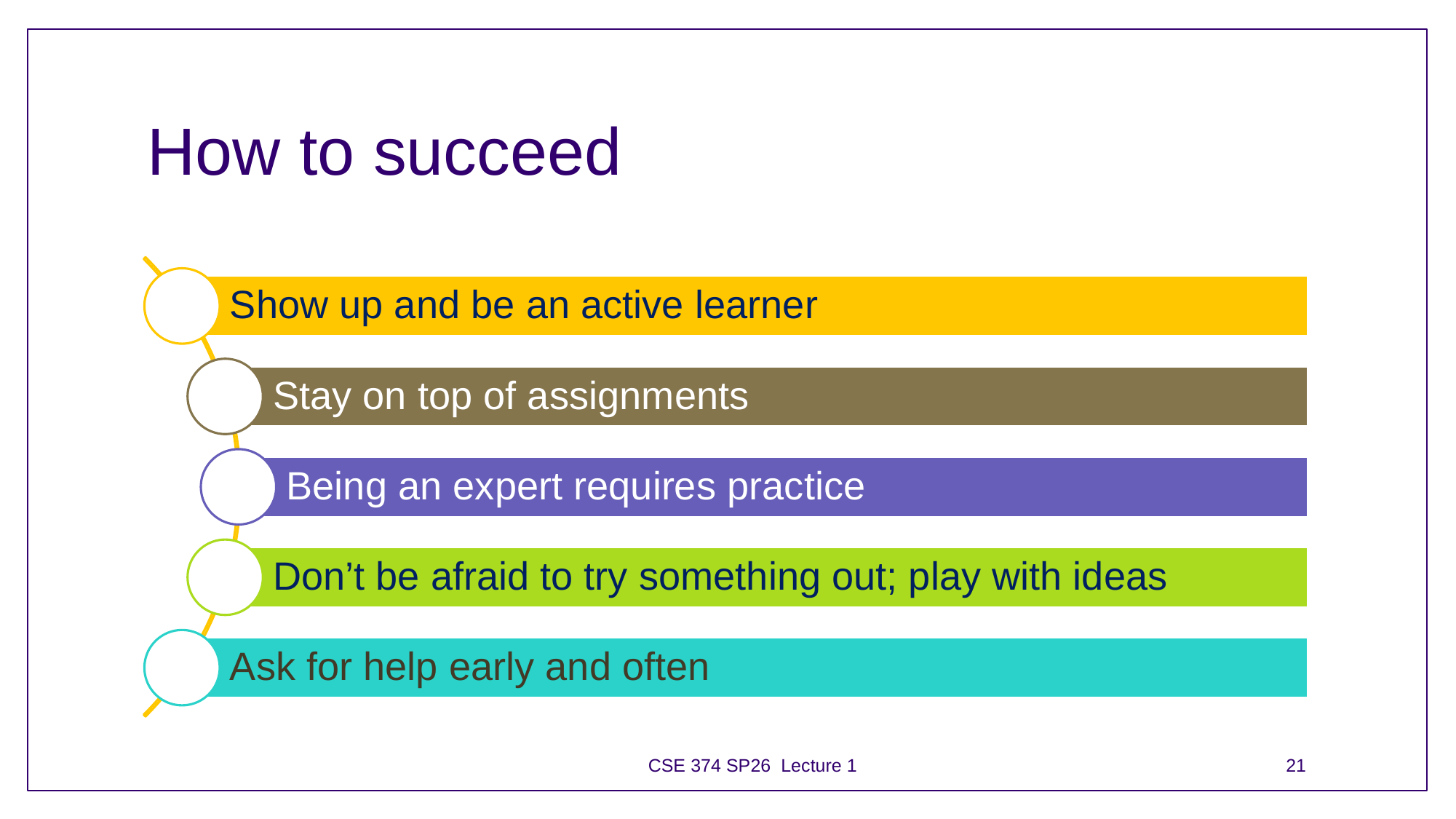

# How to succeed
Show up and be an active learner
Stay on top of assignments
Being an expert requires practice
Don’t be afraid to try something out; play with ideas
Ask for help early and often
CSE 374 SP26  Lecture 1
21